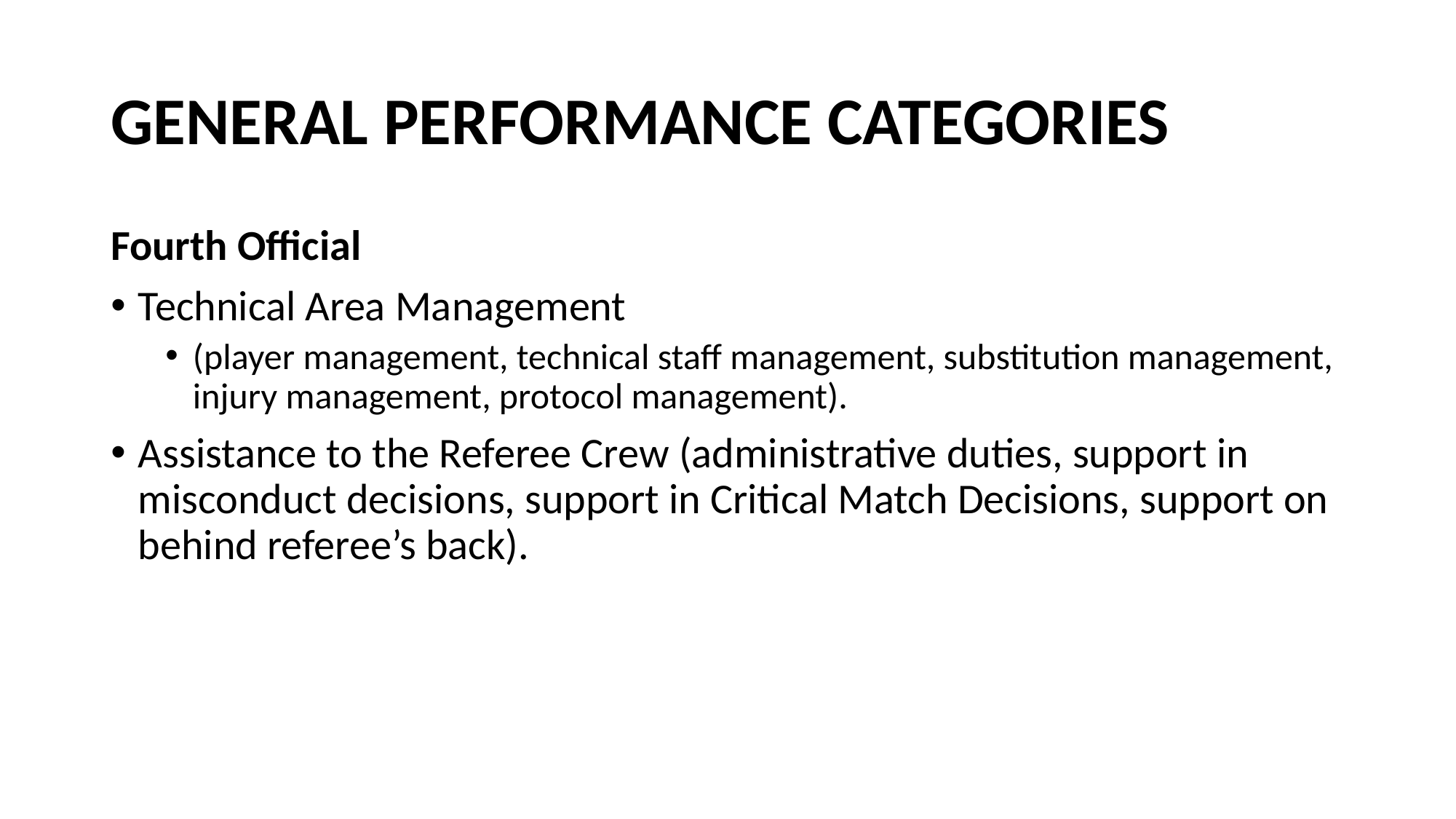

# GENERAL PERFORMANCE CATEGORIES
Fourth Official
Technical Area Management
(player management, technical staff management, substitution management, injury management, protocol management).
Assistance to the Referee Crew (administrative duties, support in misconduct decisions, support in Critical Match Decisions, support on behind referee’s back).